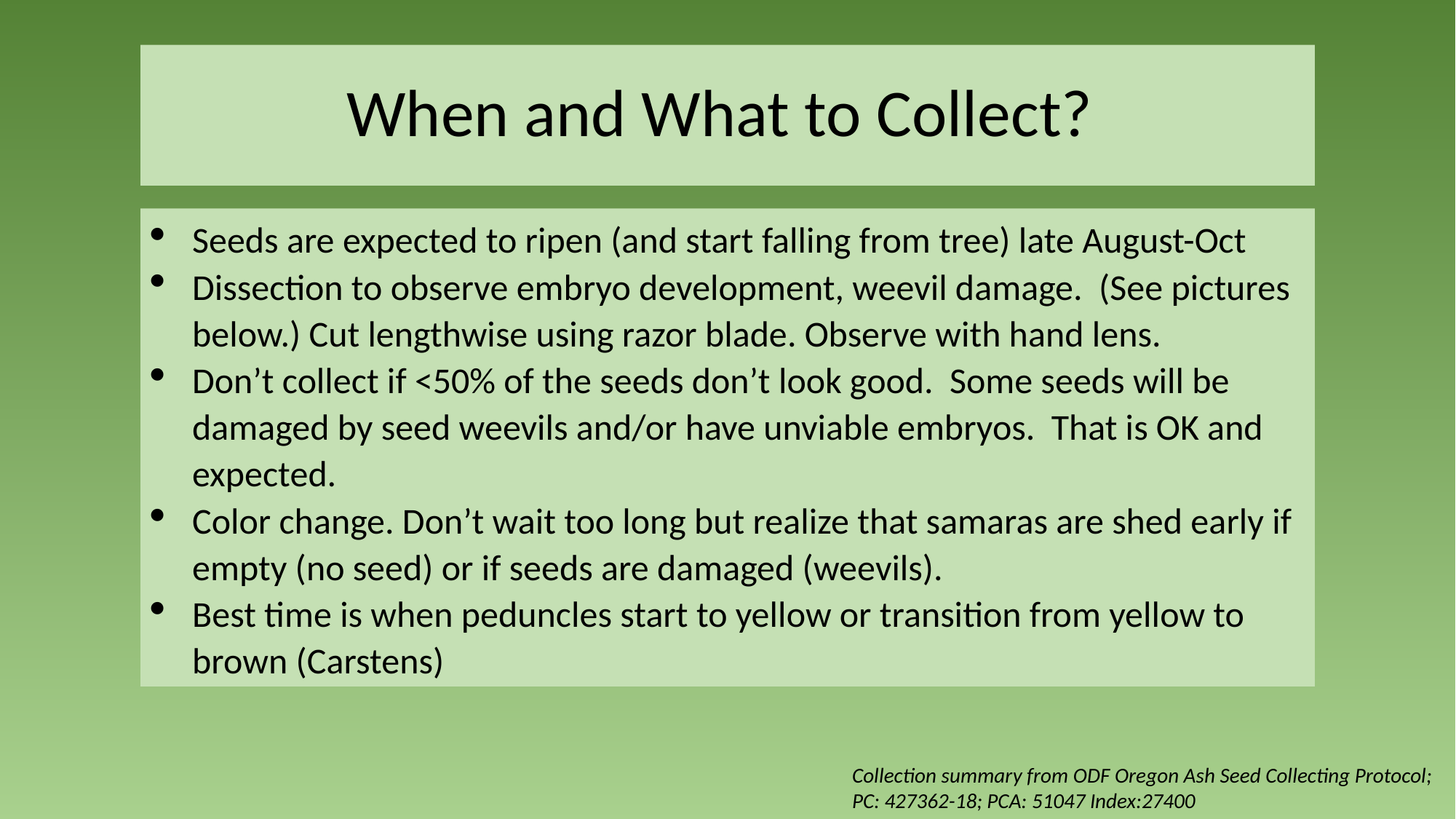

# When and What to Collect?
Seeds are expected to ripen (and start falling from tree) late August-Oct
Dissection to observe embryo development, weevil damage.  (See pictures below.) Cut lengthwise using razor blade. Observe with hand lens.
Don’t collect if <50% of the seeds don’t look good.  Some seeds will be damaged by seed weevils and/or have unviable embryos.  That is OK and expected.
Color change. Don’t wait too long but realize that samaras are shed early if empty (no seed) or if seeds are damaged (weevils).
Best time is when peduncles start to yellow or transition from yellow to brown (Carstens)
Collection summary from ODF Oregon Ash Seed Collecting Protocol;
PC: 427362-18; PCA: 51047 Index:27400